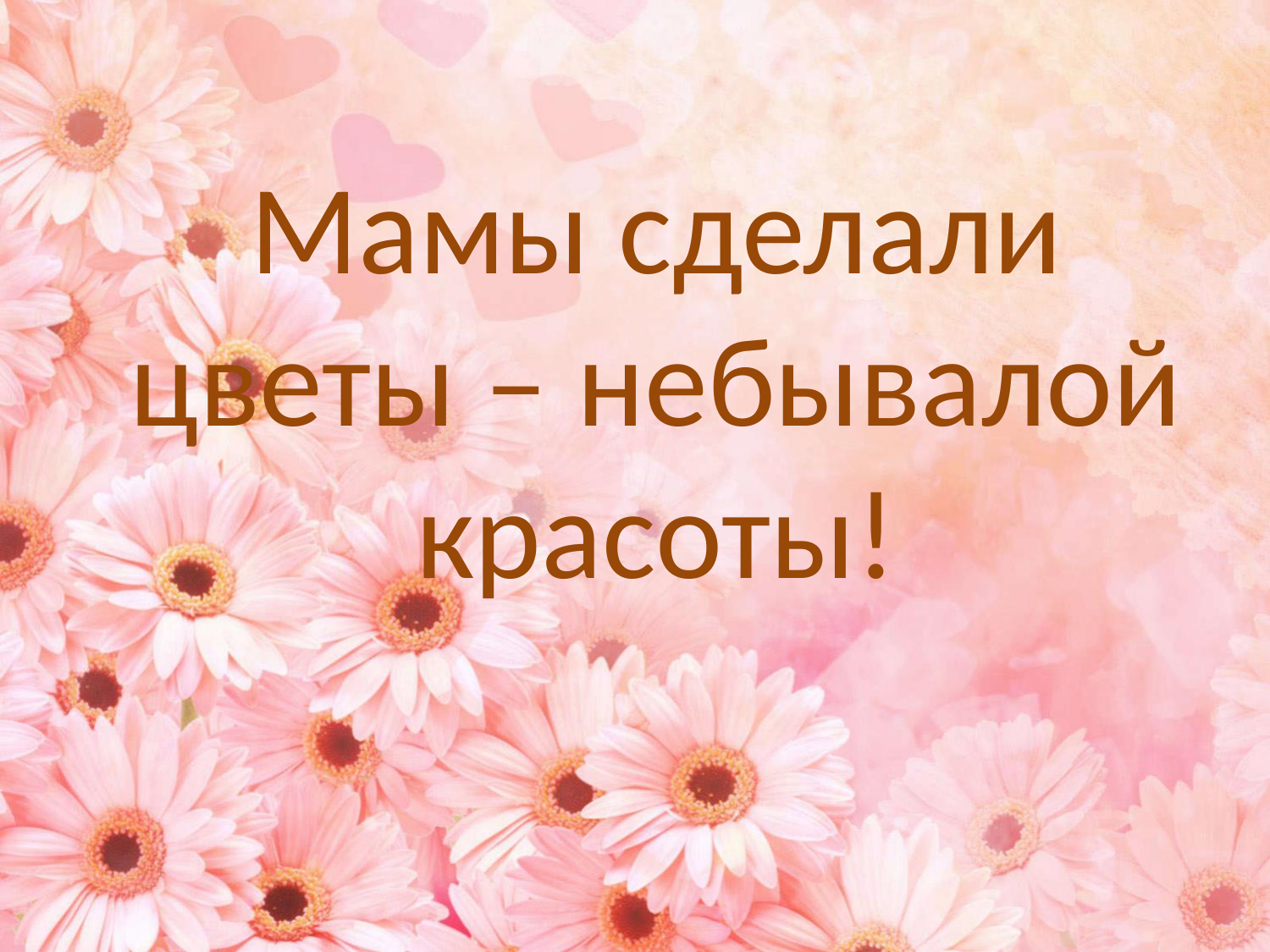

# Мамы сделали цветы – небывалой красоты!